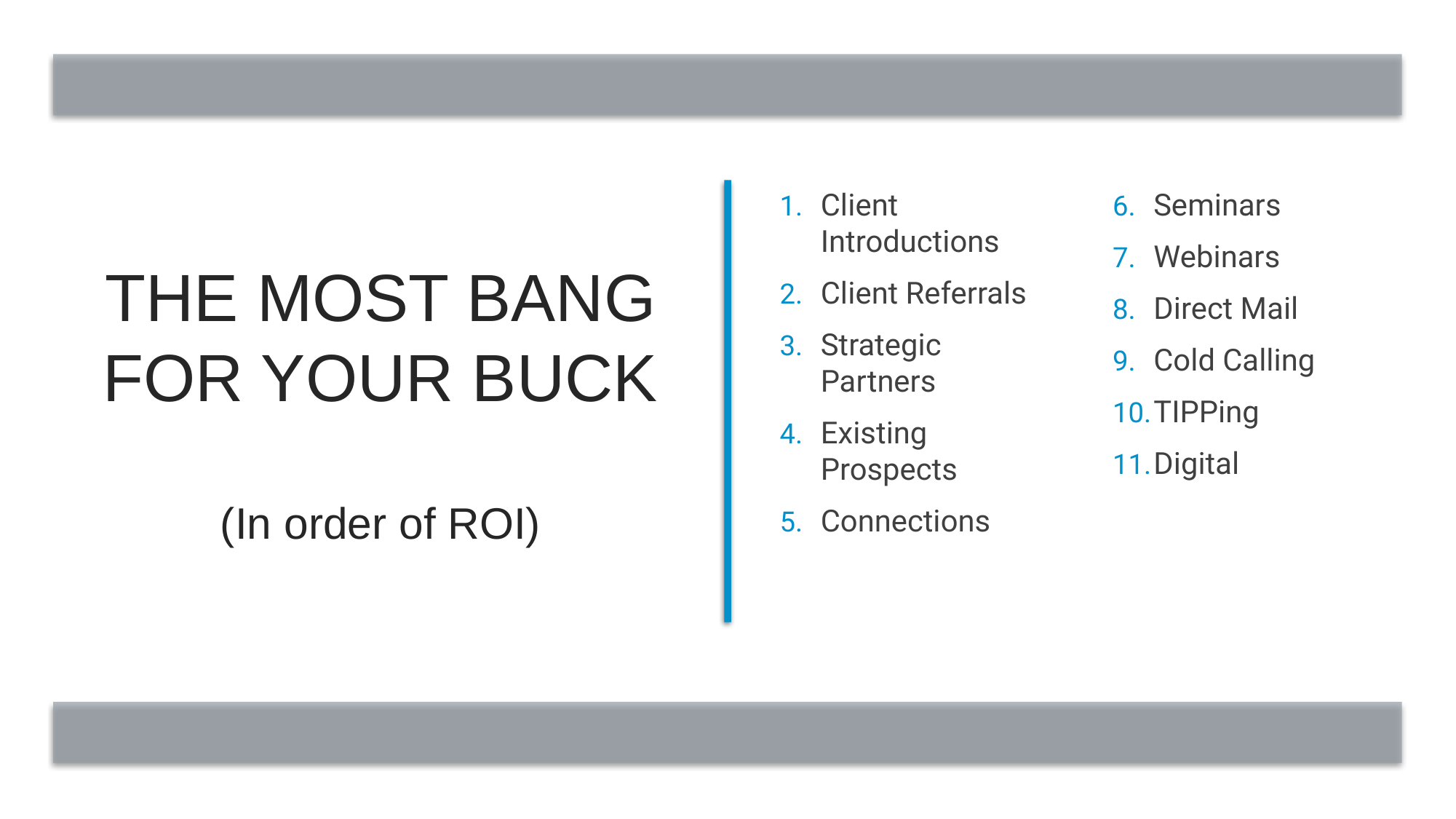

Client Introductions
Client Referrals
Strategic Partners
Existing Prospects
Connections

Seminars
Webinars
Direct Mail
Cold Calling
TIPPing
Digital

# The most bang for your buck (In order of ROI)